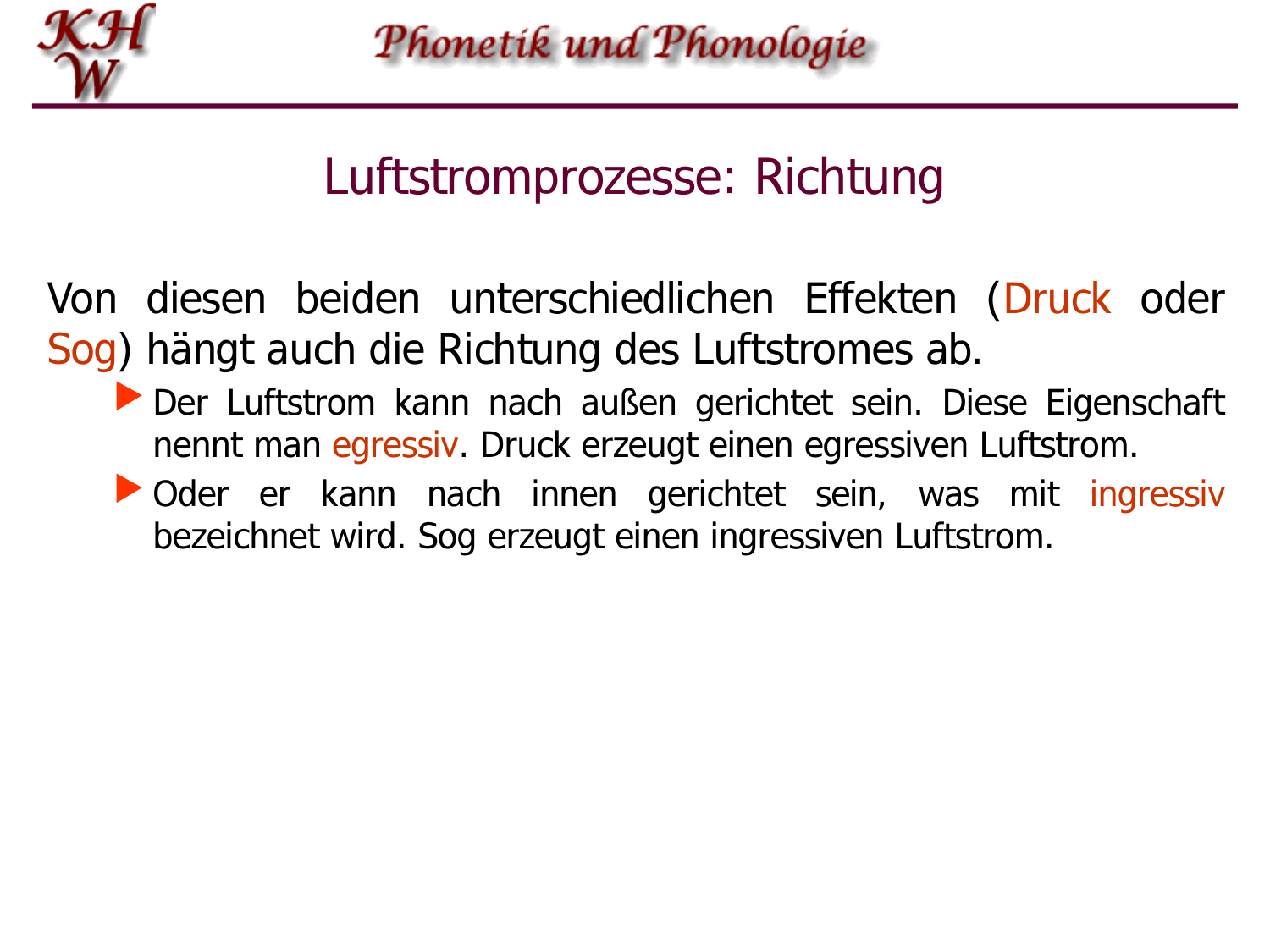

# Luftstromprozesse: Richtung
Von diesen beiden unterschiedlichen Effekten (Druck oder Sog) hängt auch die Richtung des Luftstromes ab.
Der Luftstrom kann nach außen gerichtet sein. Diese Eigenschaft nennt man egressiv. Druck erzeugt einen egressiven Luftstrom.
Oder er kann nach innen gerichtet sein, was mit ingressiv bezeichnet wird. Sog erzeugt einen ingressiven Luftstrom.